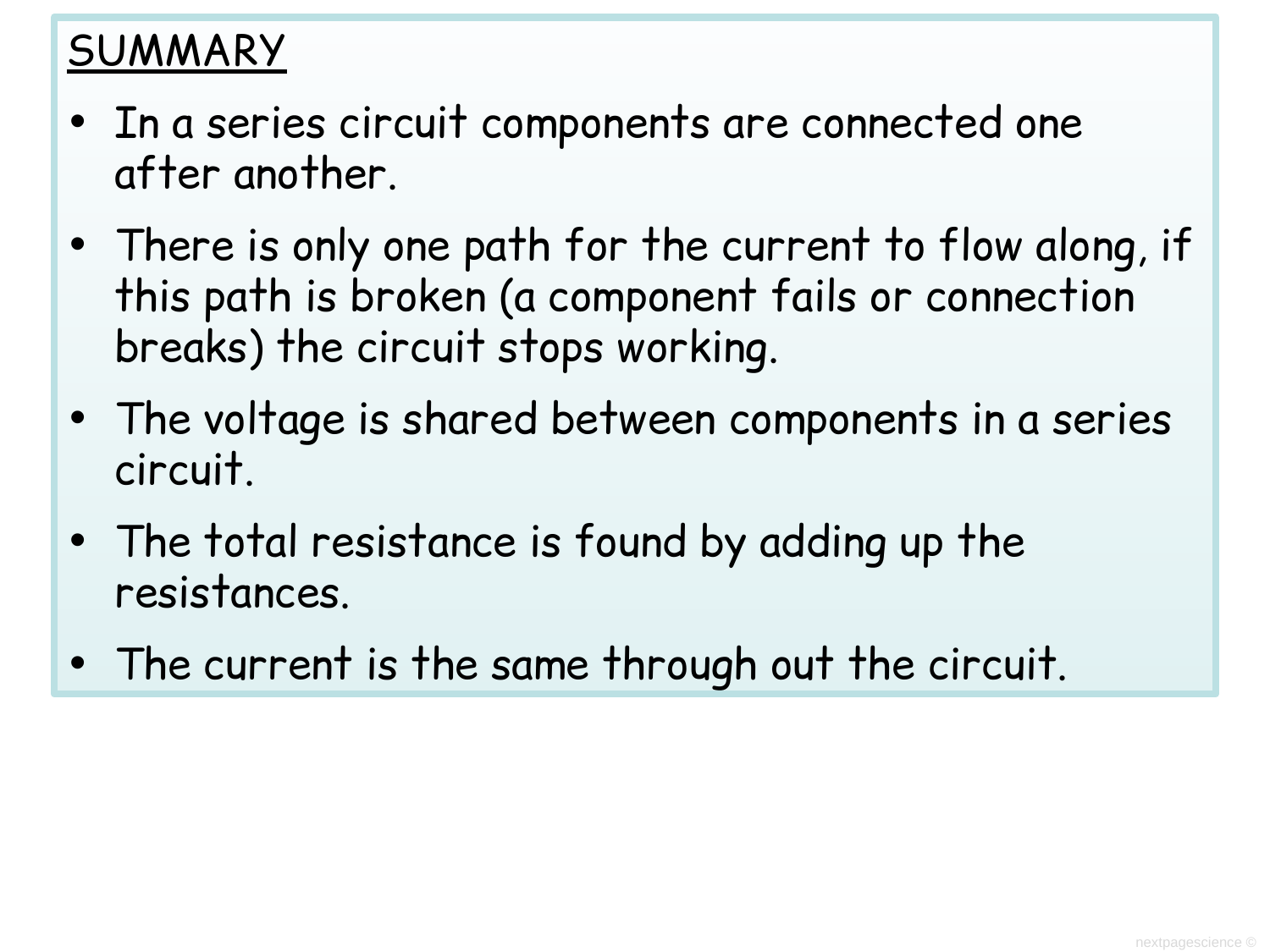

SUMMARY

In a series circuit components are connected one after another.

There is only one path for the current to flow along, if this path is broken (a component fails or connection breaks) the circuit stops working.

The voltage is shared between components in a series circuit.

The total resistance is found by adding up the resistances.

The current is the same through out the circuit.
nextpagescience ©